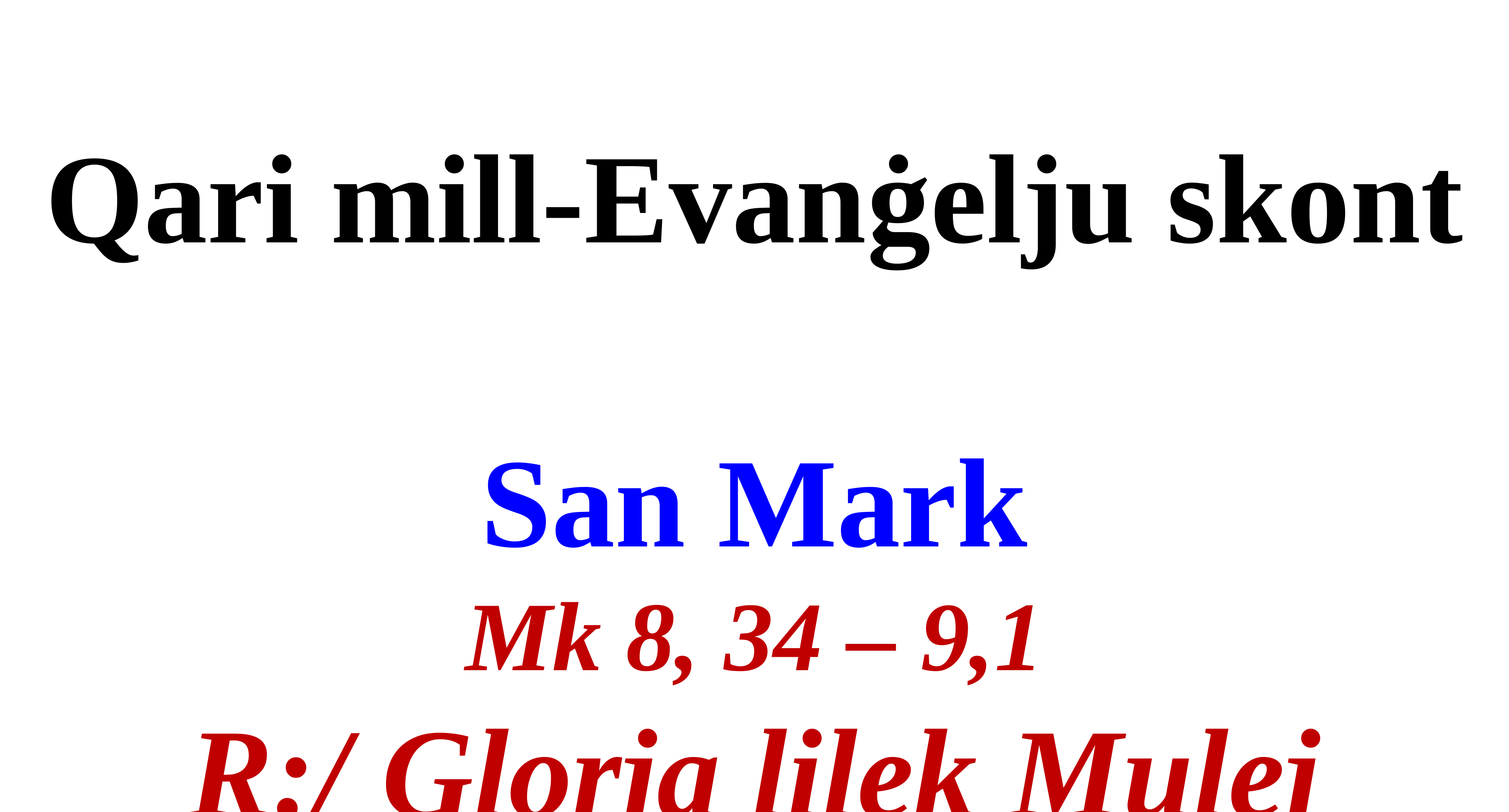

Qari mill-Evanġelju skont
San Mark
Mk 8, 34 – 9,1
R:/ Glorja lilek Mulej